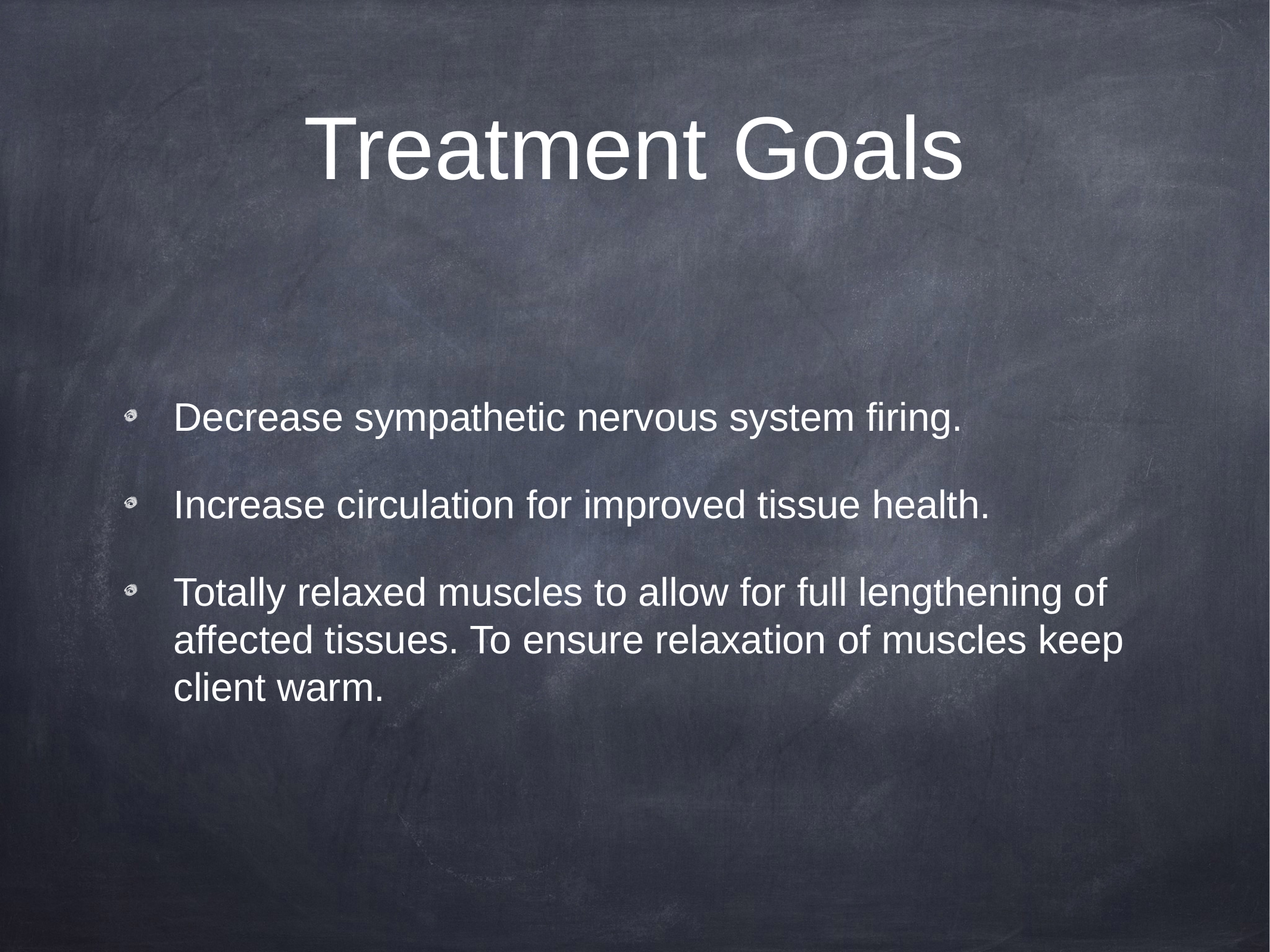

# Treatment Goals
Decrease sympathetic nervous system firing.
Increase circulation for improved tissue health.
Totally relaxed muscles to allow for full lengthening of affected tissues. To ensure relaxation of muscles keep client warm.